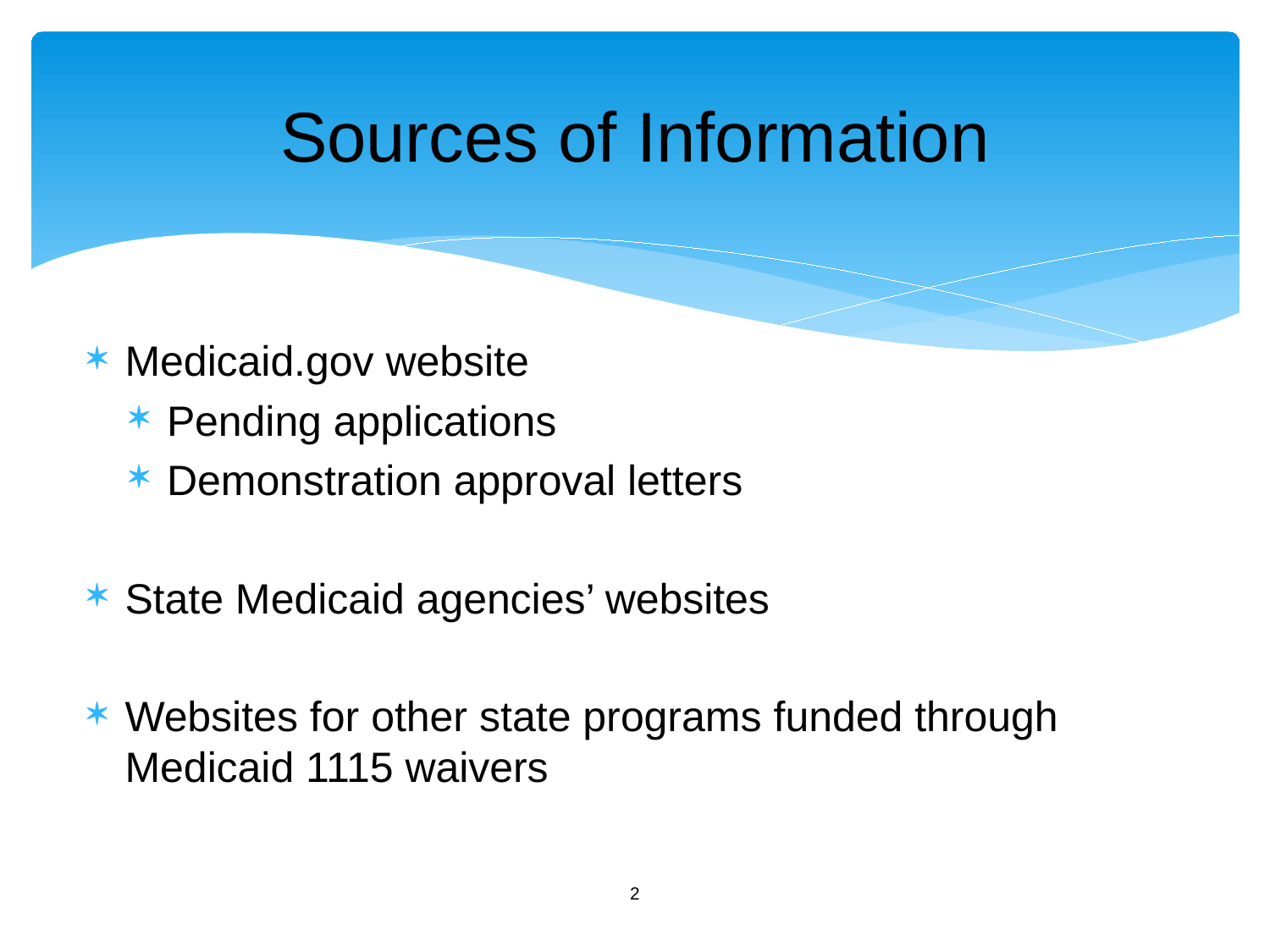

# Sources of Information
Medicaid.gov website
Pending applications
Demonstration approval letters

State Medicaid agencies’ websites

Websites for other state programs funded through Medicaid 1115 waivers
2